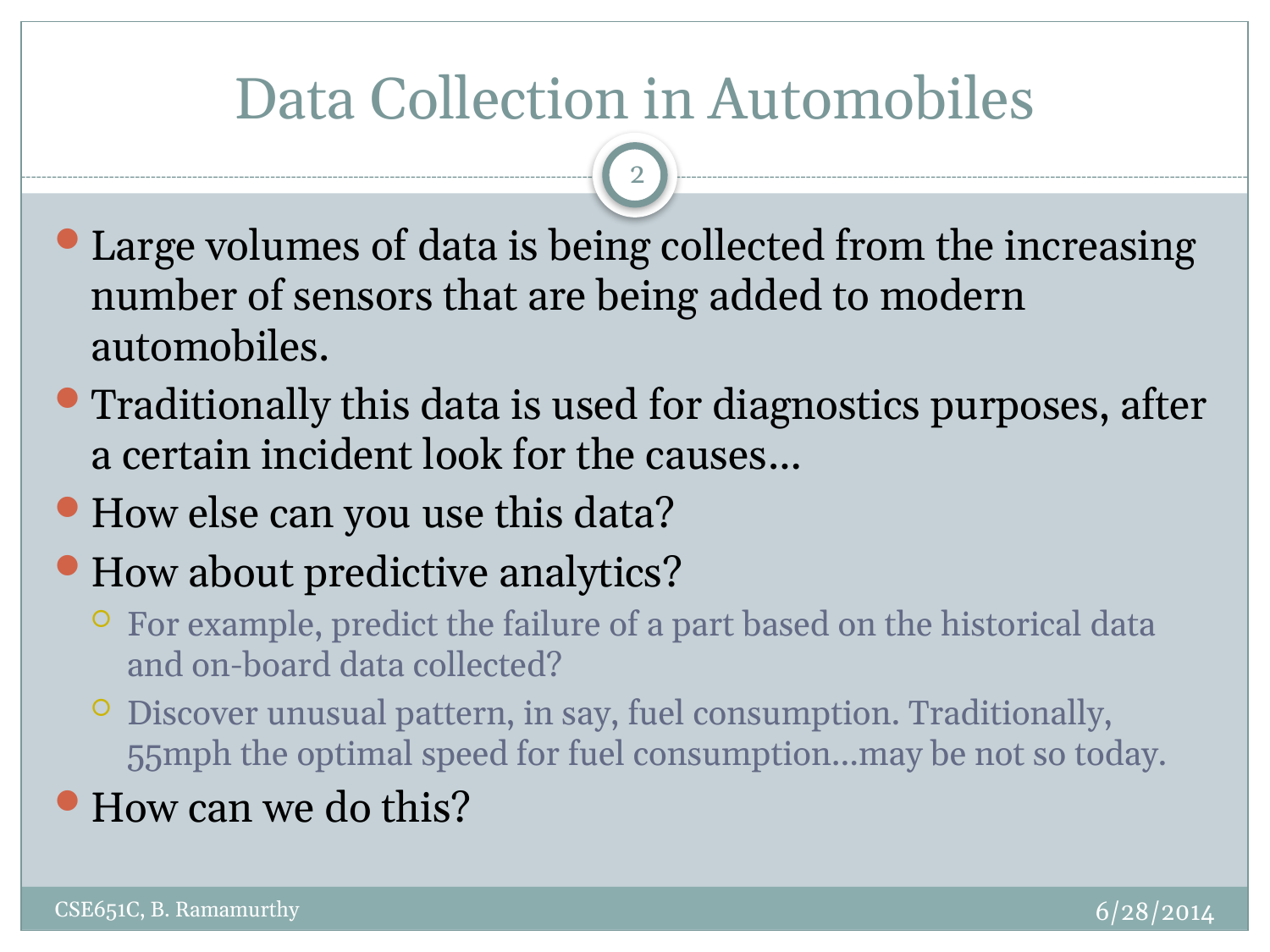

# Data Collection in Automobiles
2
Large volumes of data is being collected from the increasing number of sensors that are being added to modern automobiles.
Traditionally this data is used for diagnostics purposes, after a certain incident look for the causes…
How else can you use this data?
How about predictive analytics?
For example, predict the failure of a part based on the historical data and on-board data collected?
Discover unusual pattern, in say, fuel consumption. Traditionally, 55mph the optimal speed for fuel consumption...may be not so today.
How can we do this?
6/28/2014
CSE651C, B. Ramamurthy